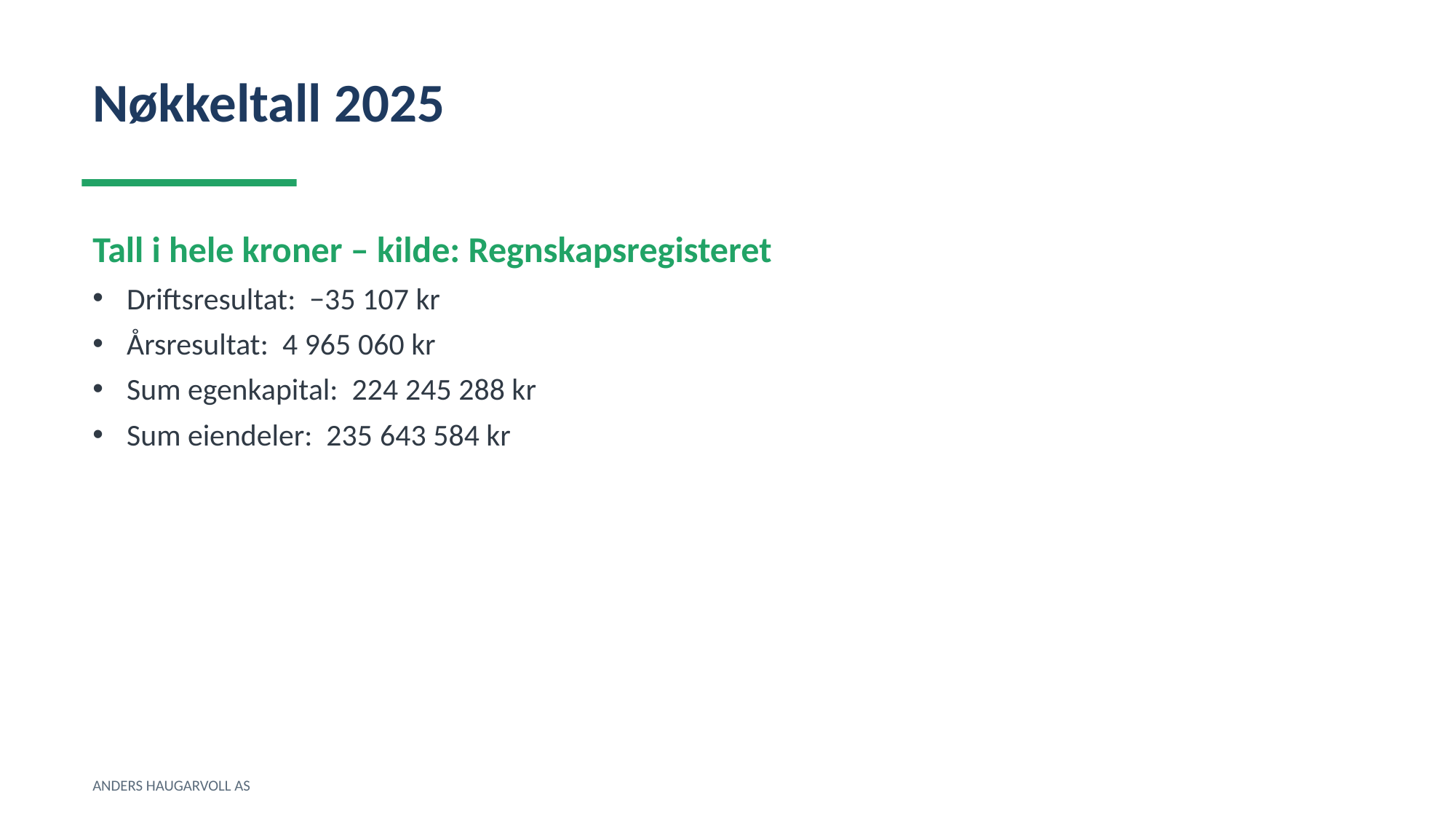

Nøkkeltall 2025

Tall i hele kroner – kilde: Regnskapsregisteret
Driftsresultat:  −35 107 kr
Årsresultat:  4 965 060 kr
Sum egenkapital:  224 245 288 kr
Sum eiendeler:  235 643 584 kr
ANDERS HAUGARVOLL AS